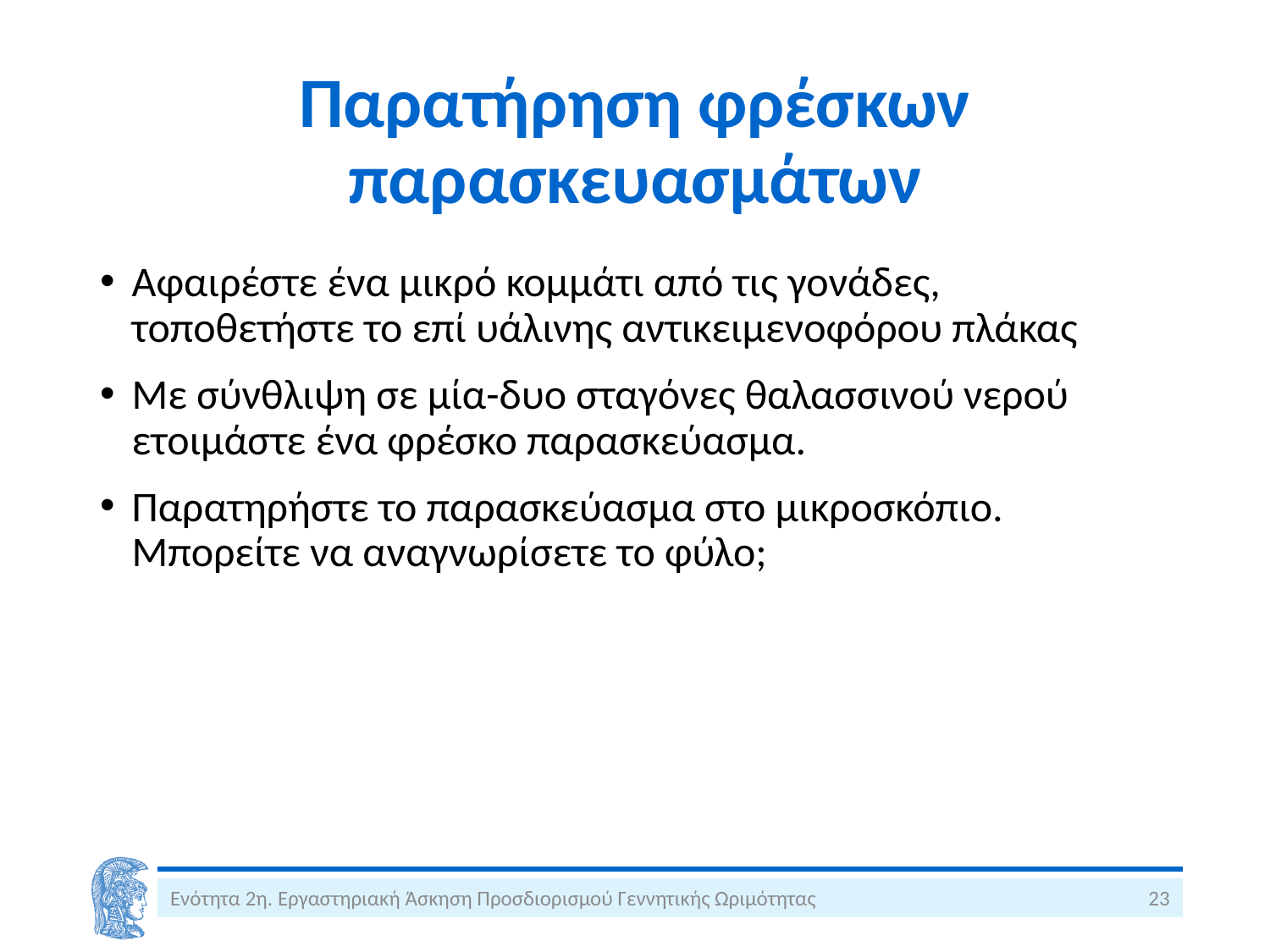

# Παρατήρηση φρέσκων παρασκευασμάτων
Αφαιρέστε ένα μικρό κομμάτι από τις γονάδες, τοποθετήστε το επί υάλινης αντικειμενοφόρου πλάκας
Με σύνθλιψη σε μία-δυο σταγόνες θαλασσινού νερού ετοιμάστε ένα φρέσκο παρασκεύασμα.
Παρατηρήστε το παρασκεύασμα στο μικροσκόπιο. Μπορείτε να αναγνωρίσετε το φύλο;

Ενότητα 2η. Εργαστηριακή Άσκηση Προσδιορισμού Γεννητικής Ωριμότητας
23